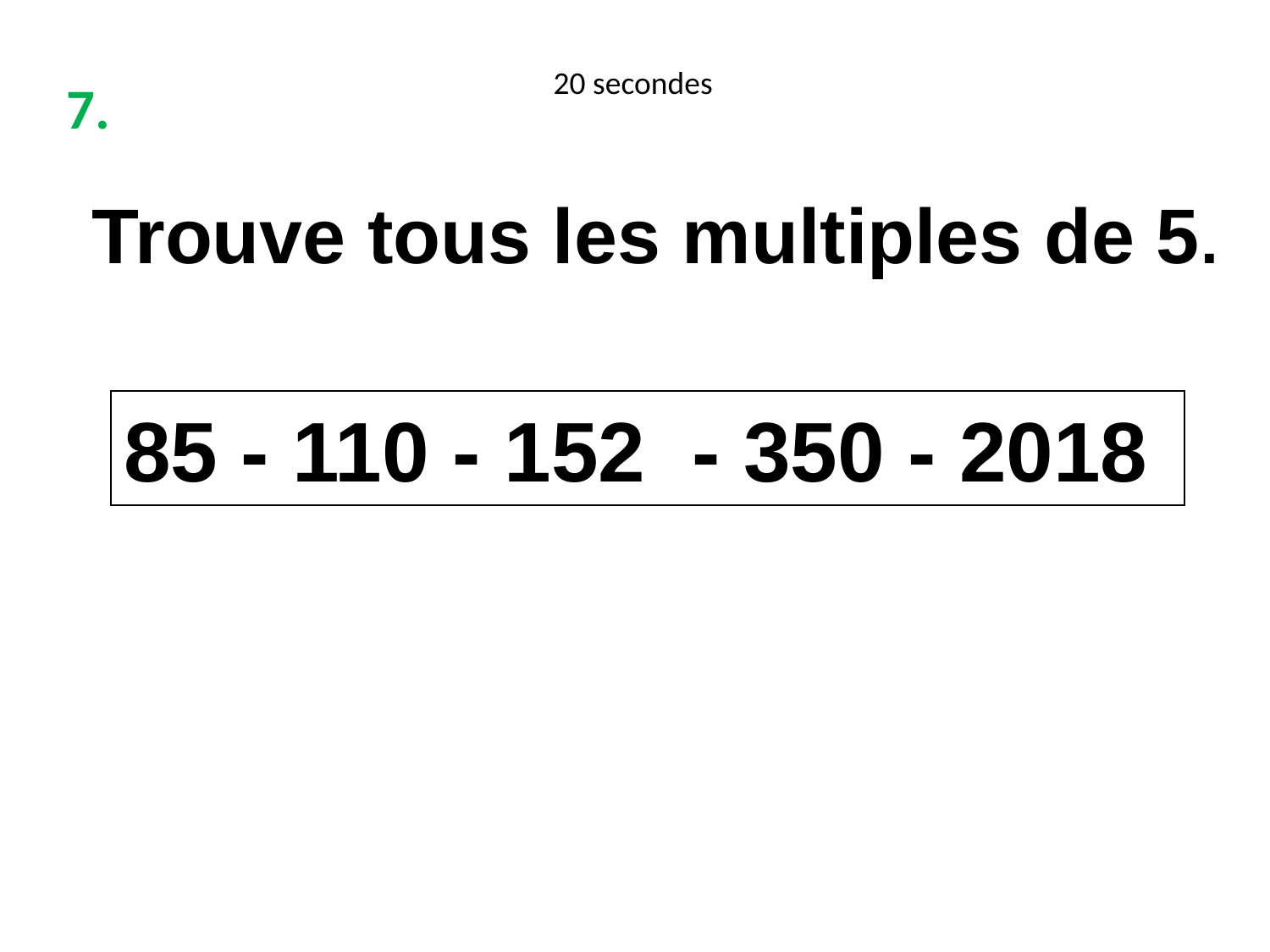

20 secondes
7.
Trouve tous les multiples de 5.
85 - 110 - 152  - 350 - 2018